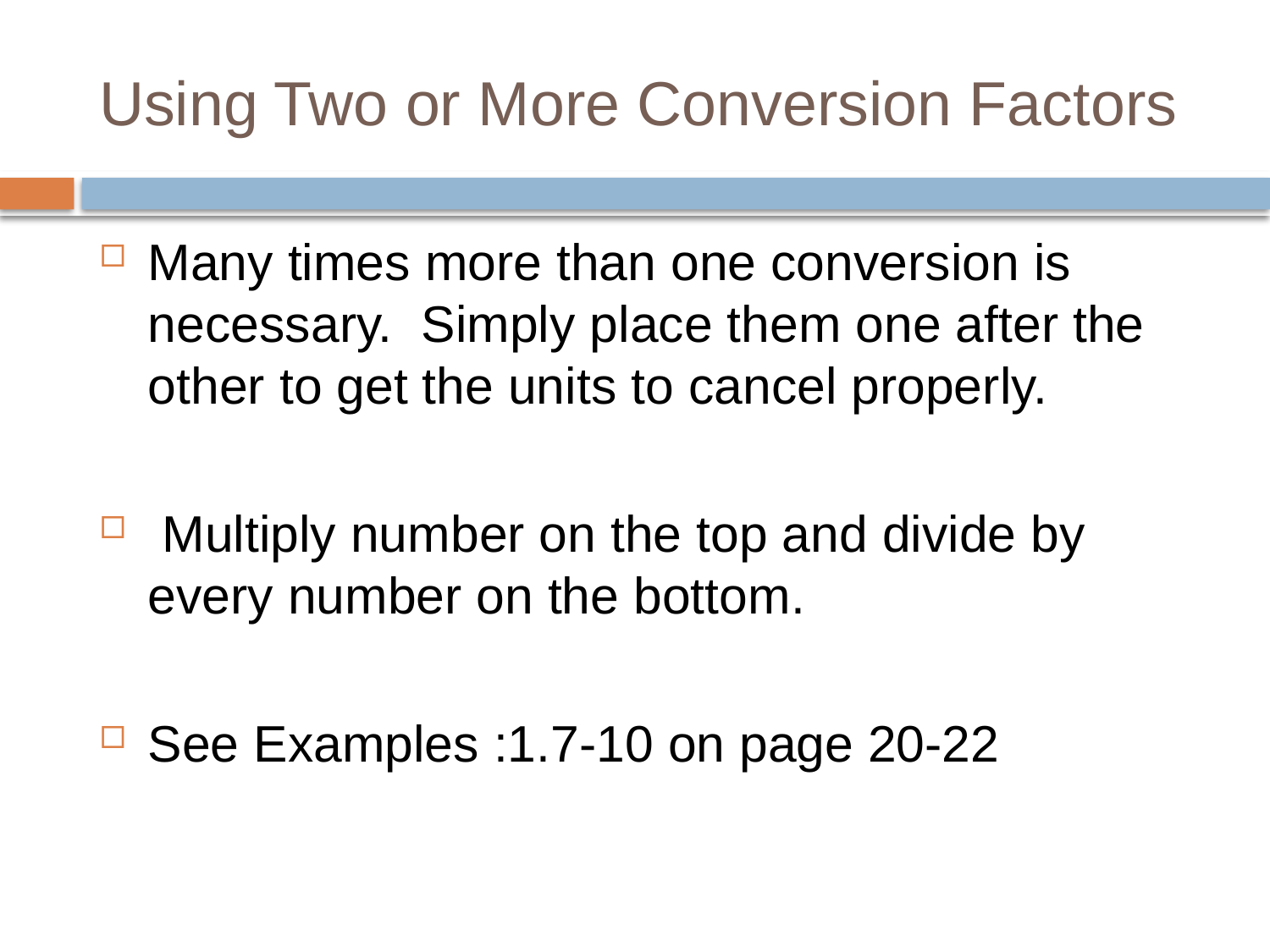

# Using Two or More Conversion Factors​
Many times more than one conversion is necessary.  Simply place them one after the other to get the units to cancel properly.​

 Multiply number on the top and divide by every number on the bottom.  ​

See Examples :1.7-10 on page 20-22